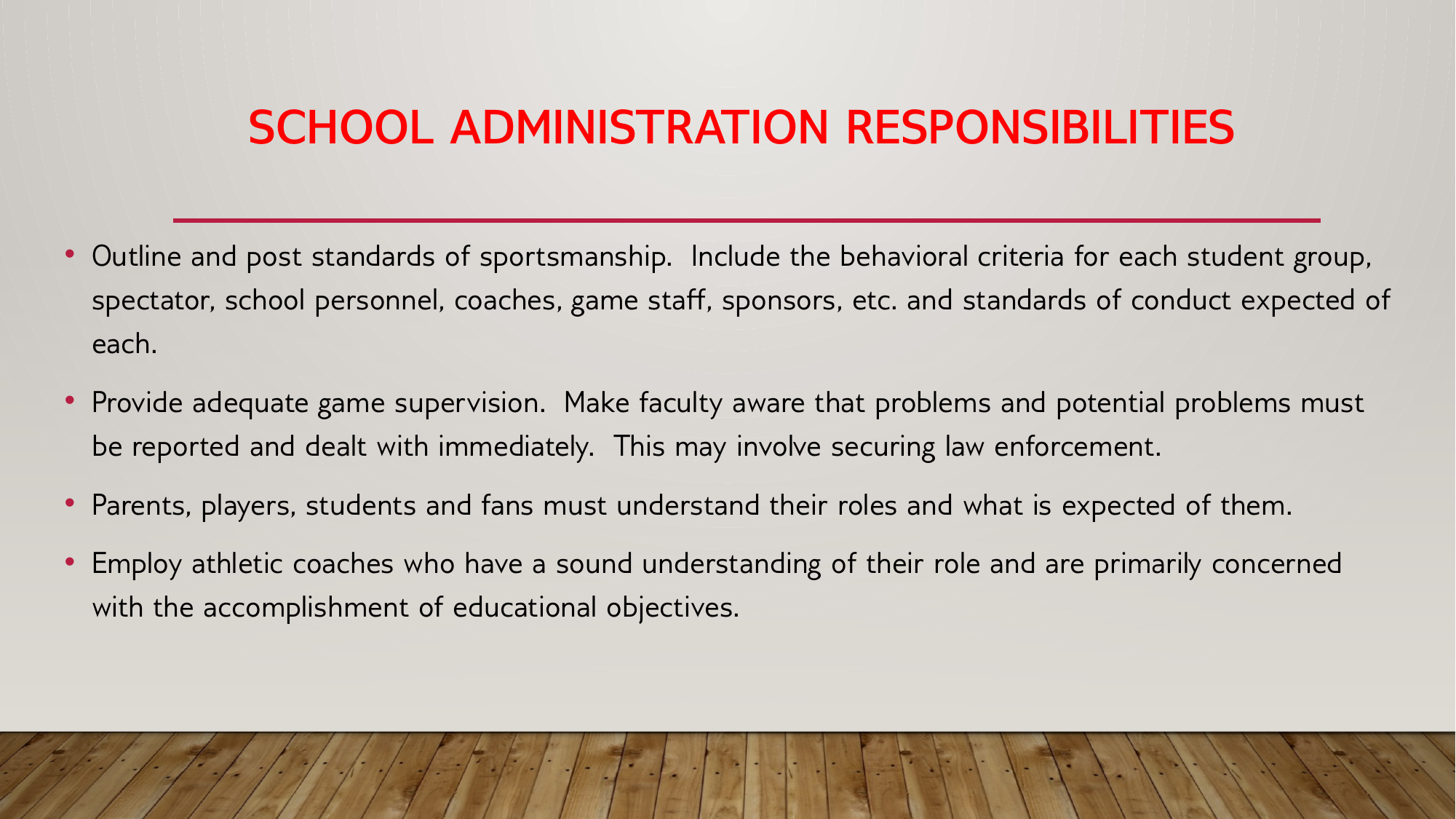

# School administration responsibilities
Outline and post standards of sportsmanship.  Include the behavioral criteria for each student group, spectator, school personnel, coaches, game staff, sponsors, etc. and standards of conduct expected of each.
Provide adequate game supervision.  Make faculty aware that problems and potential problems must be reported and dealt with immediately.  This may involve securing law enforcement.
Parents, players, students and fans must understand their roles and what is expected of them.
Employ athletic coaches who have a sound understanding of their role and are primarily concerned with the accomplishment of educational objectives.